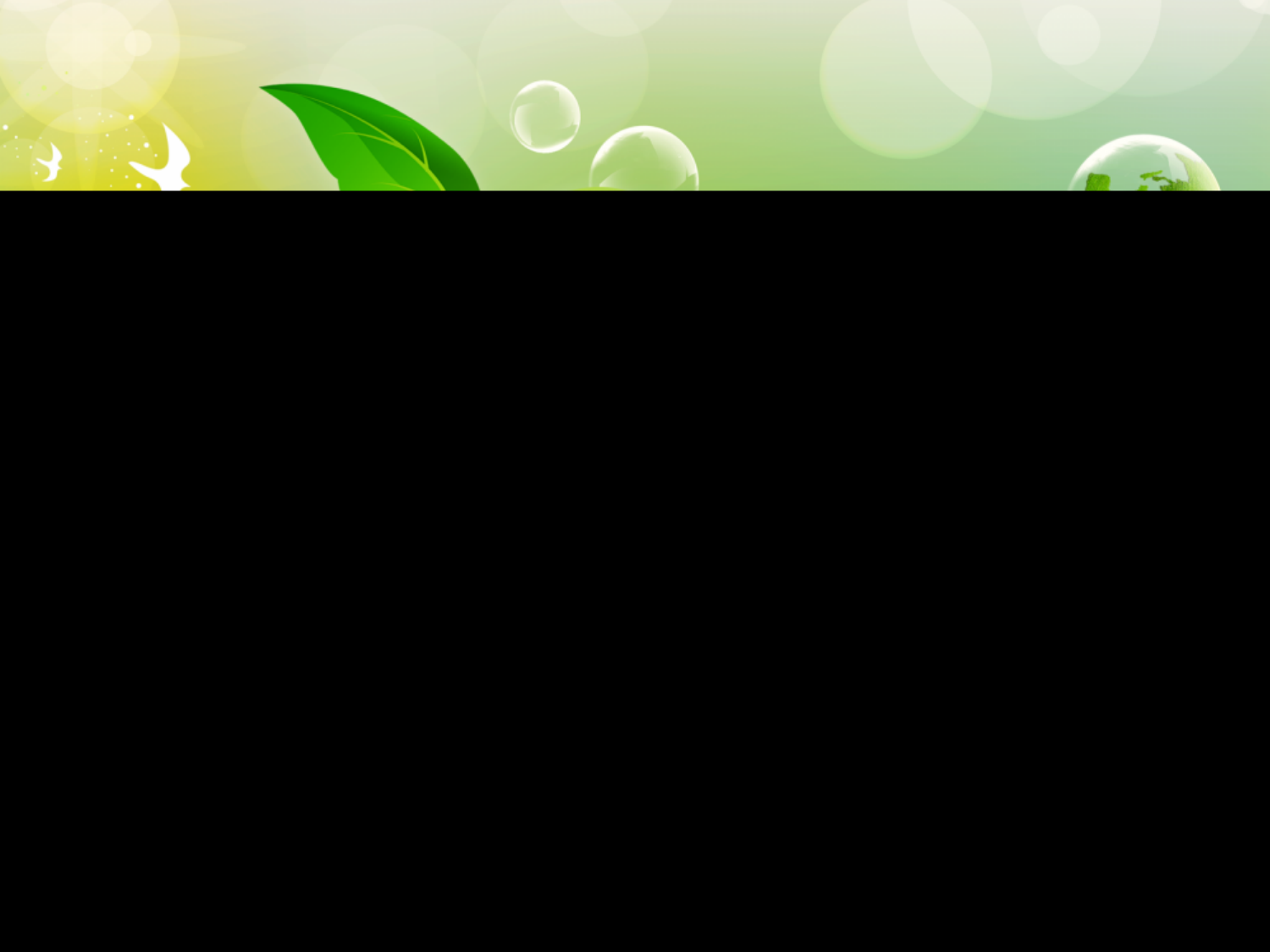

# Випаровування і конденсація. Кипіння. Питома теплота пароутворення. фізика 8 клас 30.10.2021